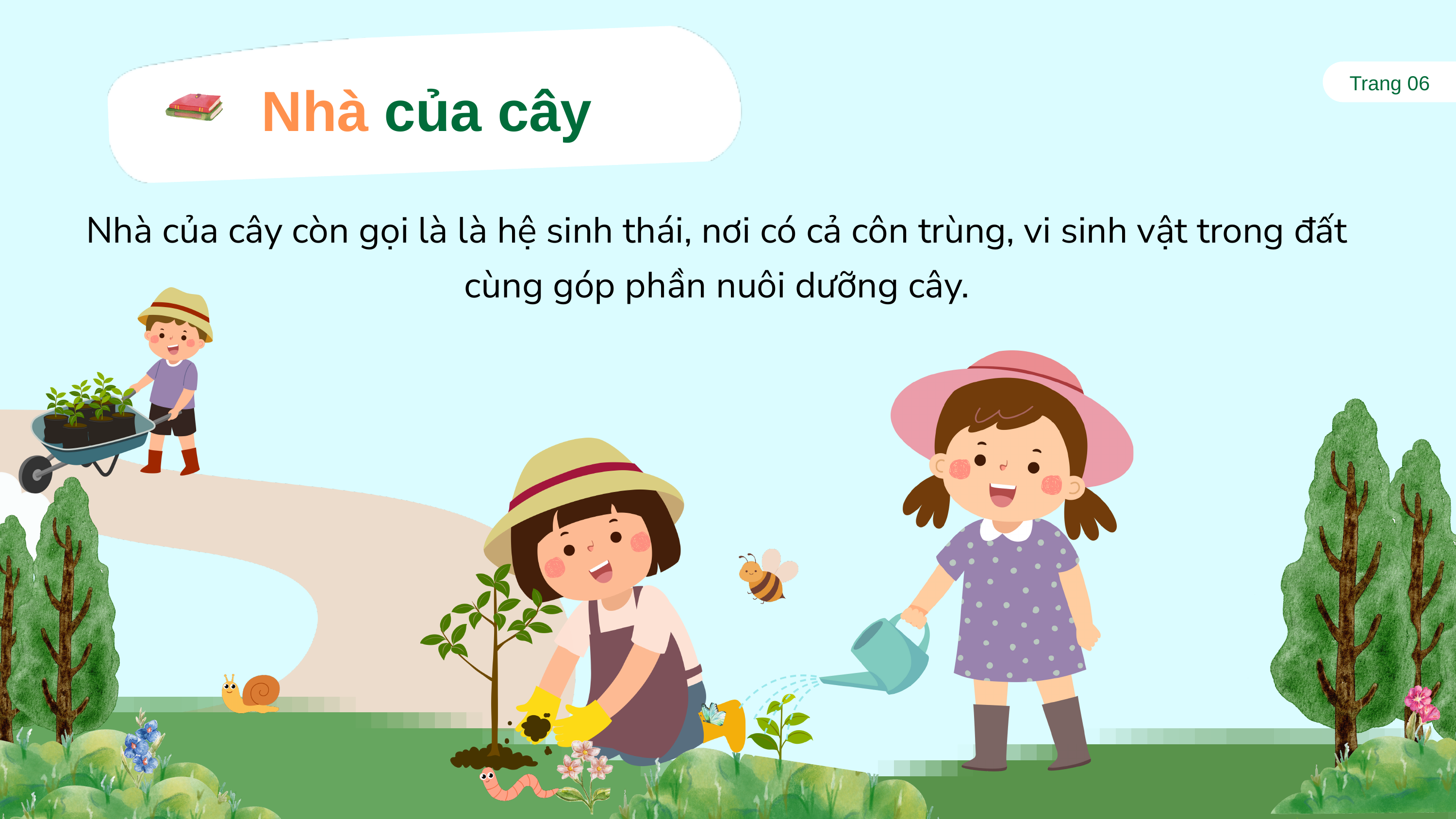

Trang 06
Nhà của cây

Nhà của cây còn gọi là là hệ sinh thái, nơi có cả côn trùng, vi sinh vật trong đất cùng góp phần nuôi dưỡng cây.